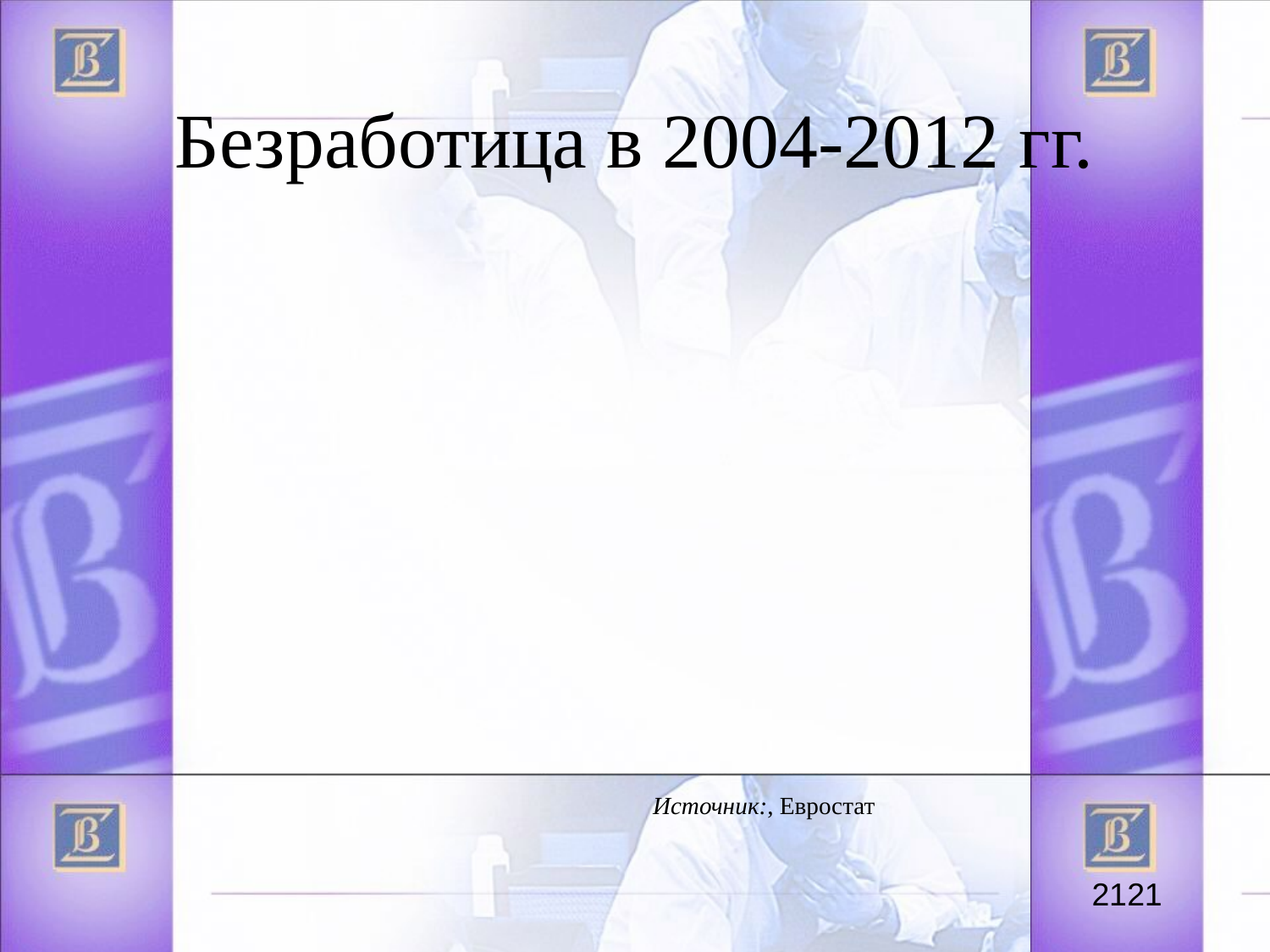

Безработица в 2004-2012 гг.
Источник:, Евростат
2121